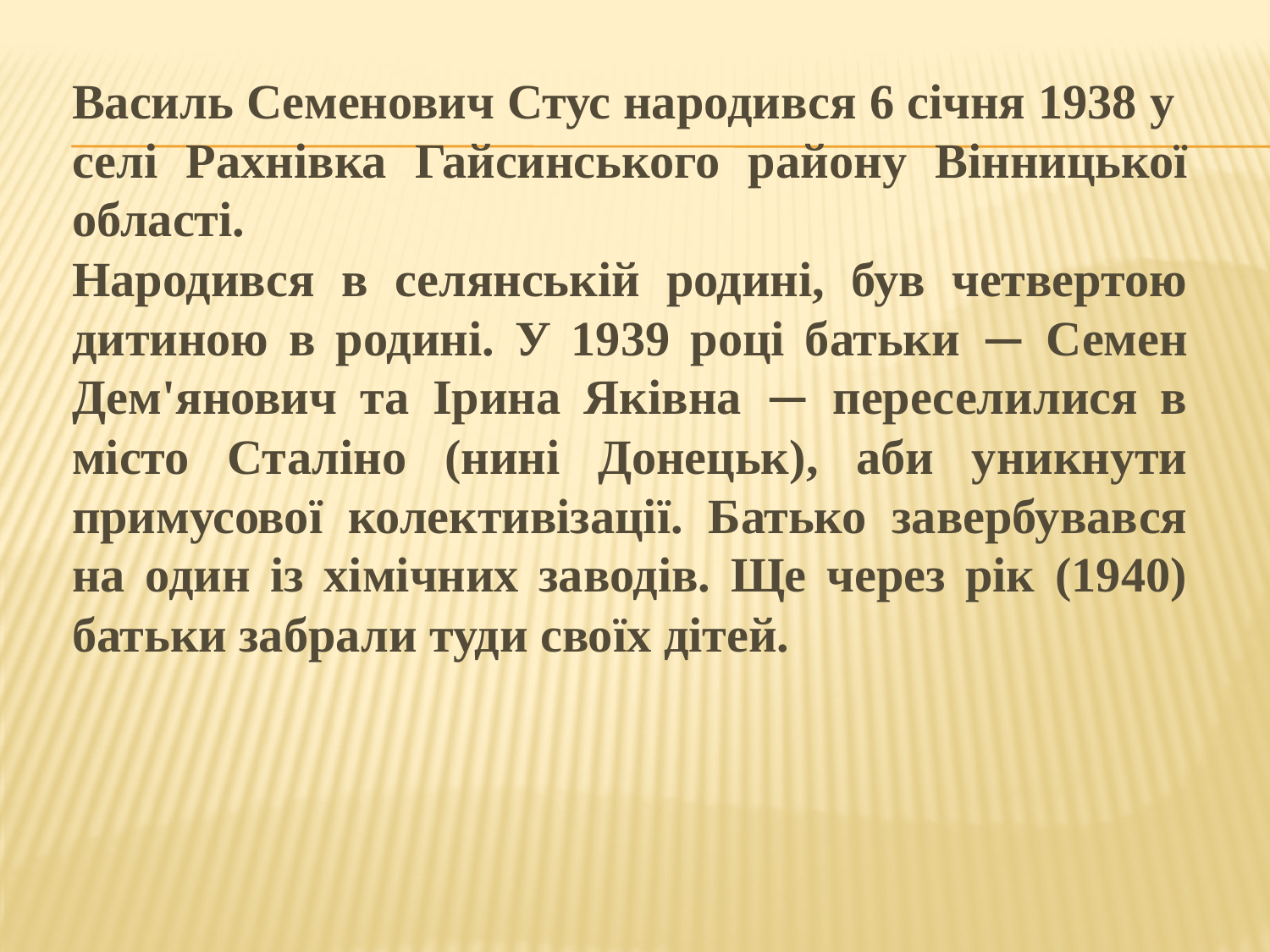

Василь Семенович Стус народився 6 січня 1938 у  селі Рахнівка Гайсинського району Вінницької області.
Народився в селянській родині, був четвертою дитиною в родині. У 1939 році батьки — Семен Дем'янович та Ірина Яківна — переселилися в місто Сталіно (нині Донецьк), аби уникнути примусової колективізації. Батько завербувався на один із хімічних заводів. Ще через рік (1940) батьки забрали туди своїх дітей.